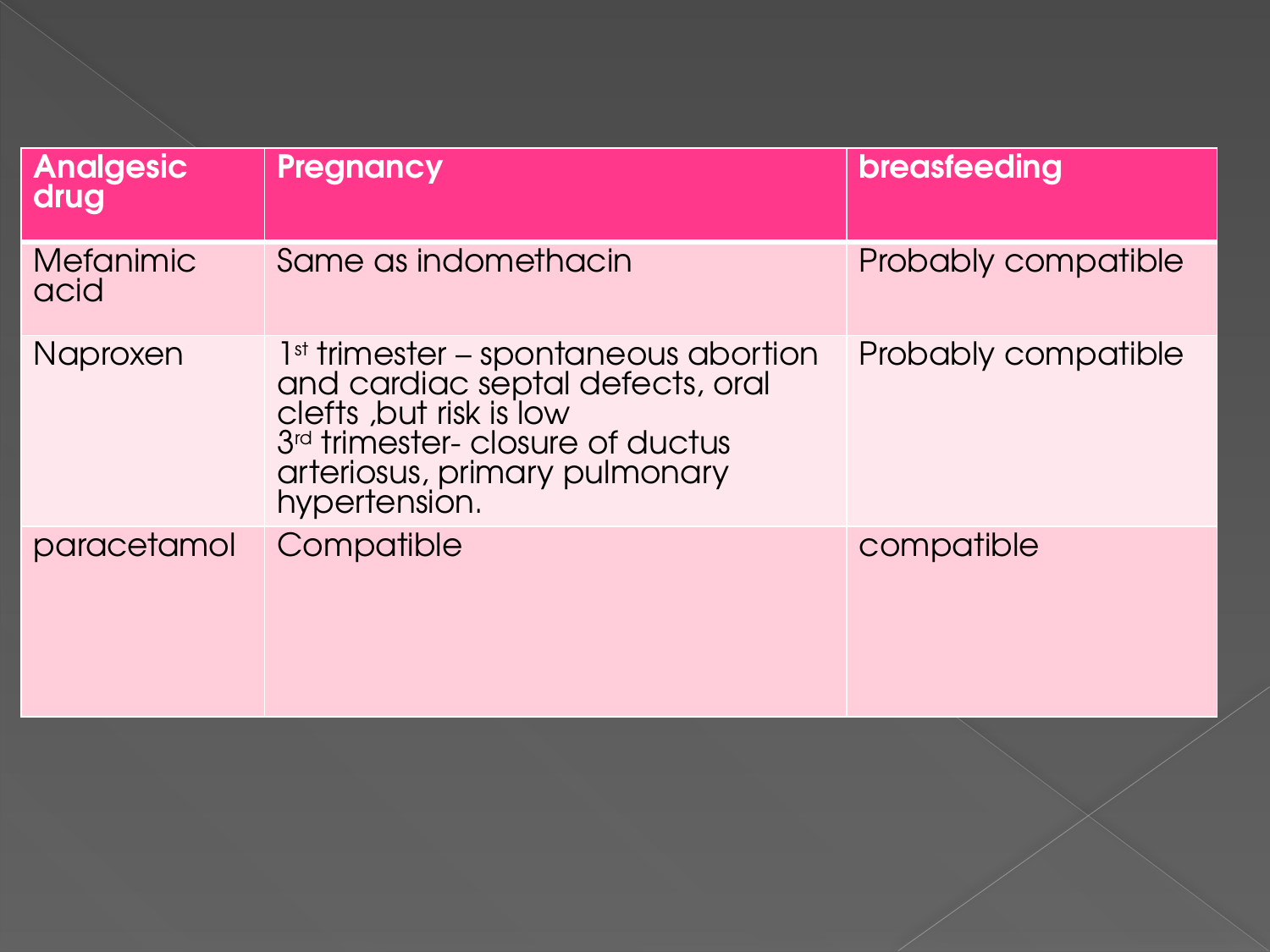

| Analgesic drug | Pregnancy | breasfeeding |
| --- | --- | --- |
| Mefanimic acid | Same as indomethacin | Probably compatible |
| Naproxen | 1st trimester – spontaneous abortion and cardiac septal defects, oral clefts ,but risk is low 3rd trimester- closure of ductus arteriosus, primary pulmonary hypertension. | Probably compatible |
| paracetamol | Compatible | compatible |